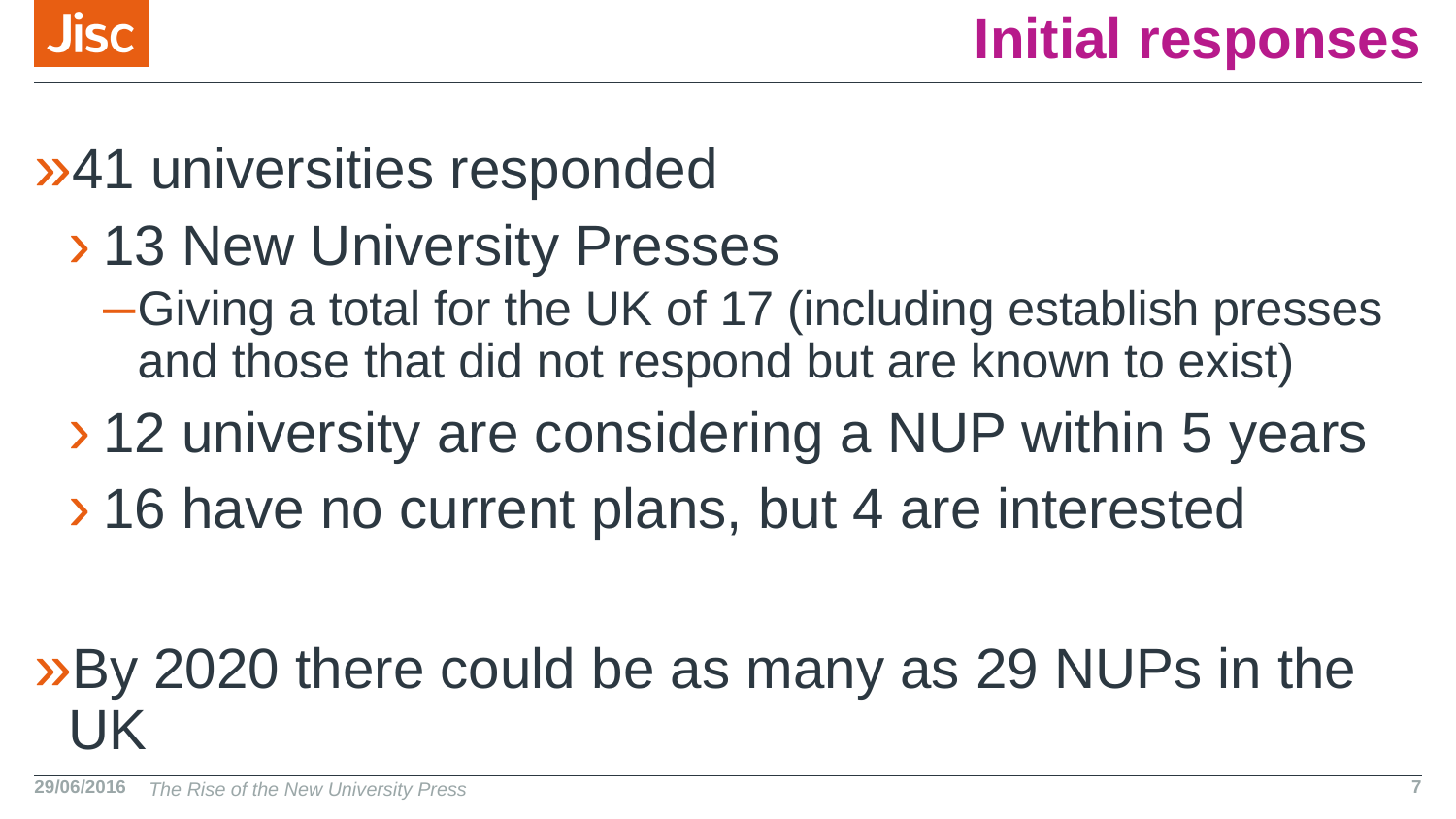

# Initial responses
41 universities responded
13 New University Presses
Giving a total for the UK of 17 (including establish presses and those that did not respond but are known to exist)
12 university are considering a NUP within 5 years
16 have no current plans, but 4 are interested

By 2020 there could be as many as 29 NUPs in the UK
29/06/2016

The Rise of the New University Press
7